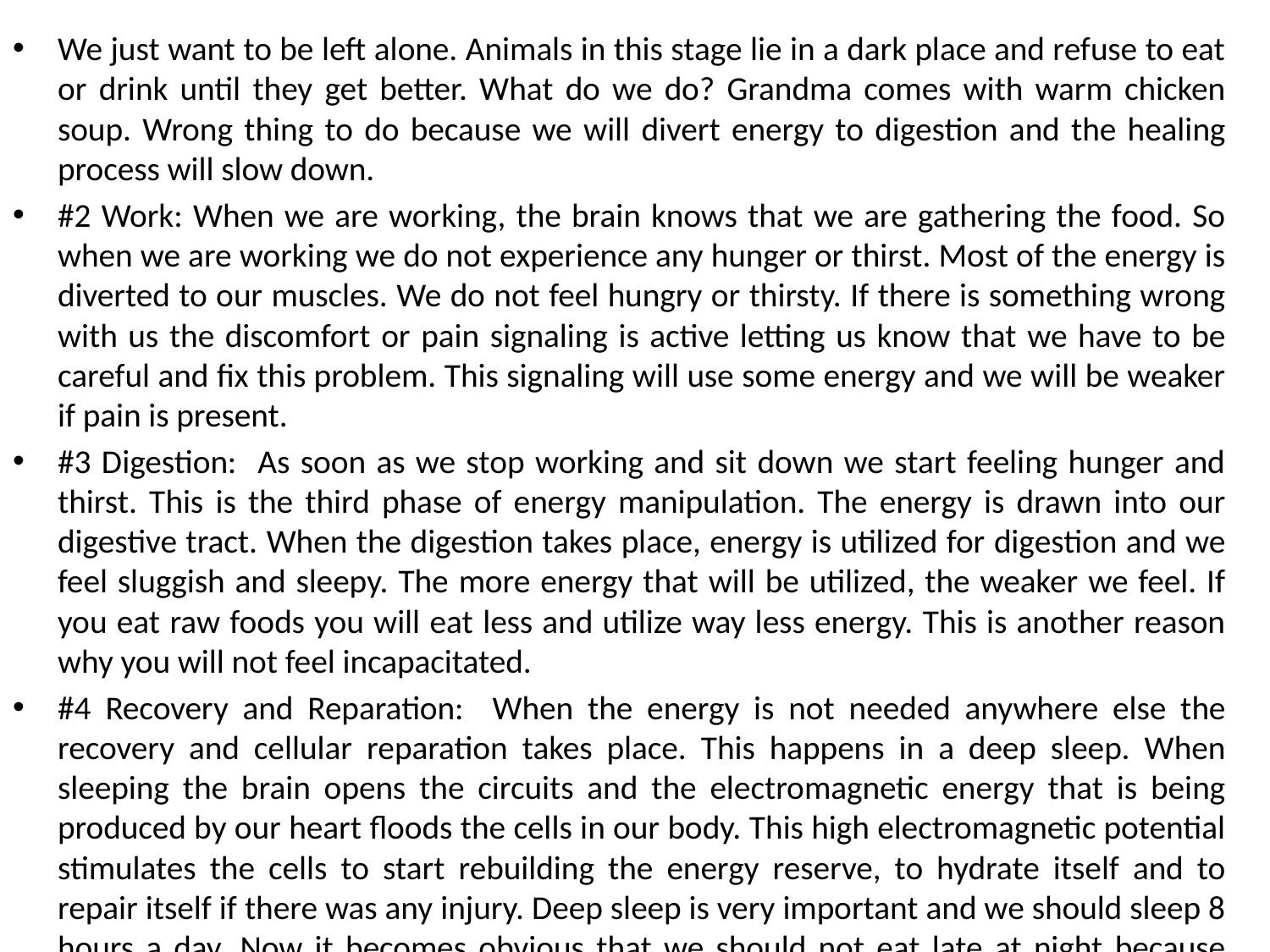

We just want to be left alone. Animals in this stage lie in a dark place and refuse to eat or drink until they get better. What do we do? Grandma comes with warm chicken soup. Wrong thing to do because we will divert energy to digestion and the healing process will slow down.
#2 Work: When we are working, the brain knows that we are gathering the food. So when we are working we do not experience any hunger or thirst. Most of the energy is diverted to our muscles. We do not feel hungry or thirsty. If there is something wrong with us the discomfort or pain signaling is active letting us know that we have to be careful and fix this problem. This signaling will use some energy and we will be weaker if pain is present.
#3 Digestion:  As soon as we stop working and sit down we start feeling hunger and thirst. This is the third phase of energy manipulation. The energy is drawn into our digestive tract. When the digestion takes place, energy is utilized for digestion and we feel sluggish and sleepy. The more energy that will be utilized, the weaker we feel. If you eat raw foods you will eat less and utilize way less energy. This is another reason why you will not feel incapacitated.
#4 Recovery and Reparation:  When the energy is not needed anywhere else the recovery and cellular reparation takes place. This happens in a deep sleep. When sleeping the brain opens the circuits and the electromagnetic energy that is being produced by our heart floods the cells in our body. This high electromagnetic potential stimulates the cells to start rebuilding the energy reserve, to hydrate itself and to repair itself if there was any injury. Deep sleep is very important and we should sleep 8 hours a day. Now it becomes obvious that we should not eat late at night because digestion will shorten our sleep and rebuilding time.